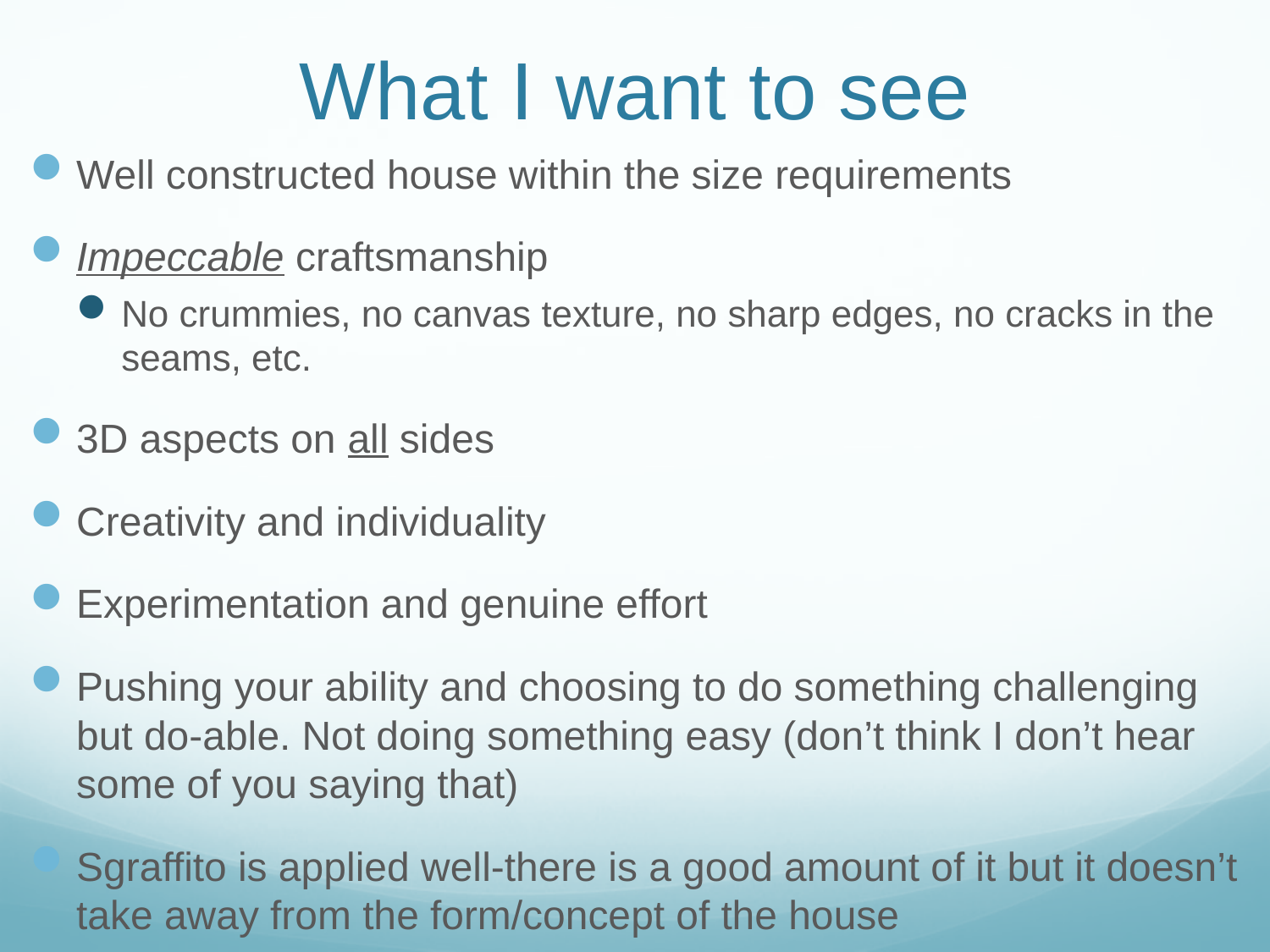

# What I want to see
Well constructed house within the size requirements
Impeccable craftsmanship
No crummies, no canvas texture, no sharp edges, no cracks in the seams, etc.
3D aspects on all sides
Creativity and individuality
Experimentation and genuine effort
Pushing your ability and choosing to do something challenging but do-able. Not doing something easy (don’t think I don’t hear some of you saying that)
Sgraffito is applied well-there is a good amount of it but it doesn’t take away from the form/concept of the house